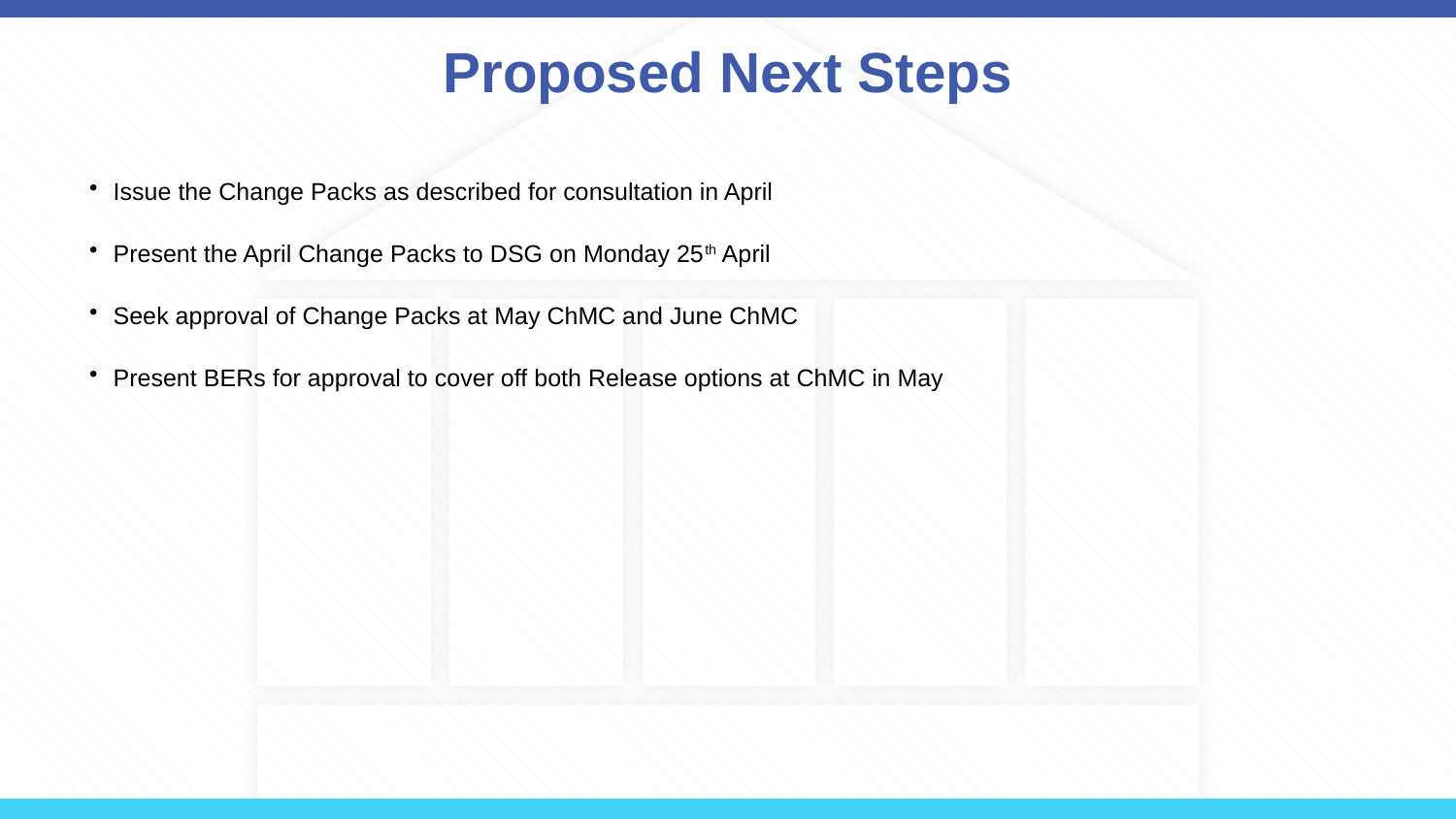

# Proposed Next Steps
Issue the Change Packs as described for consultation in April

Present the April Change Packs to DSG on Monday 25th April

Seek approval of Change Packs at May ChMC and June ChMC

Present BERs for approval to cover off both Release options at ChMC in May